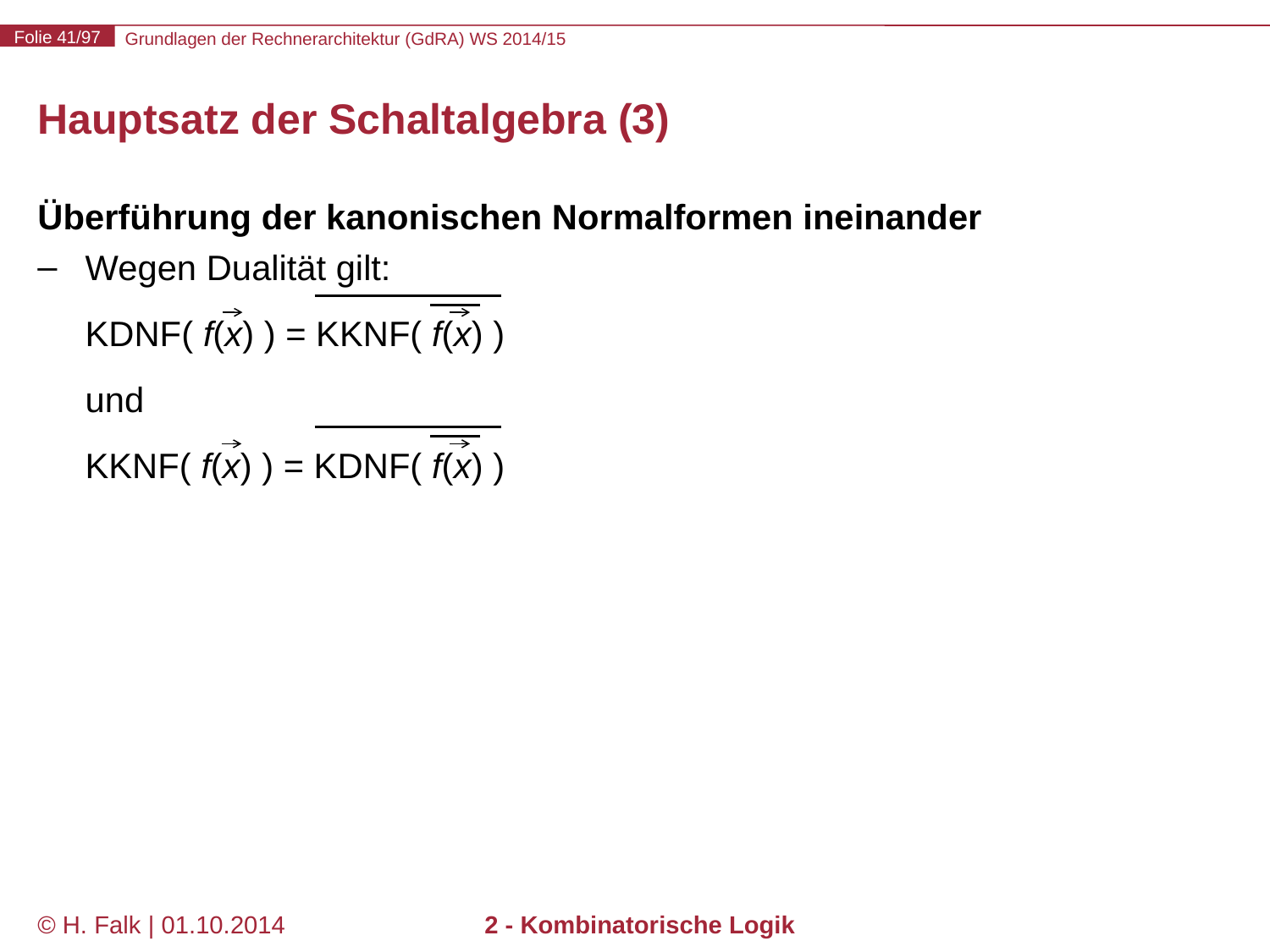

# Hauptsatz der Schaltalgebra (3)
Überführung der kanonischen Normalformen ineinander
Wegen Dualität gilt:
KDNF( f(x) ) = KKNF( f(x) )
und
KKNF( f(x) ) = KDNF( f(x) )
© H. Falk | 01.10.2014
2 - Kombinatorische Logik